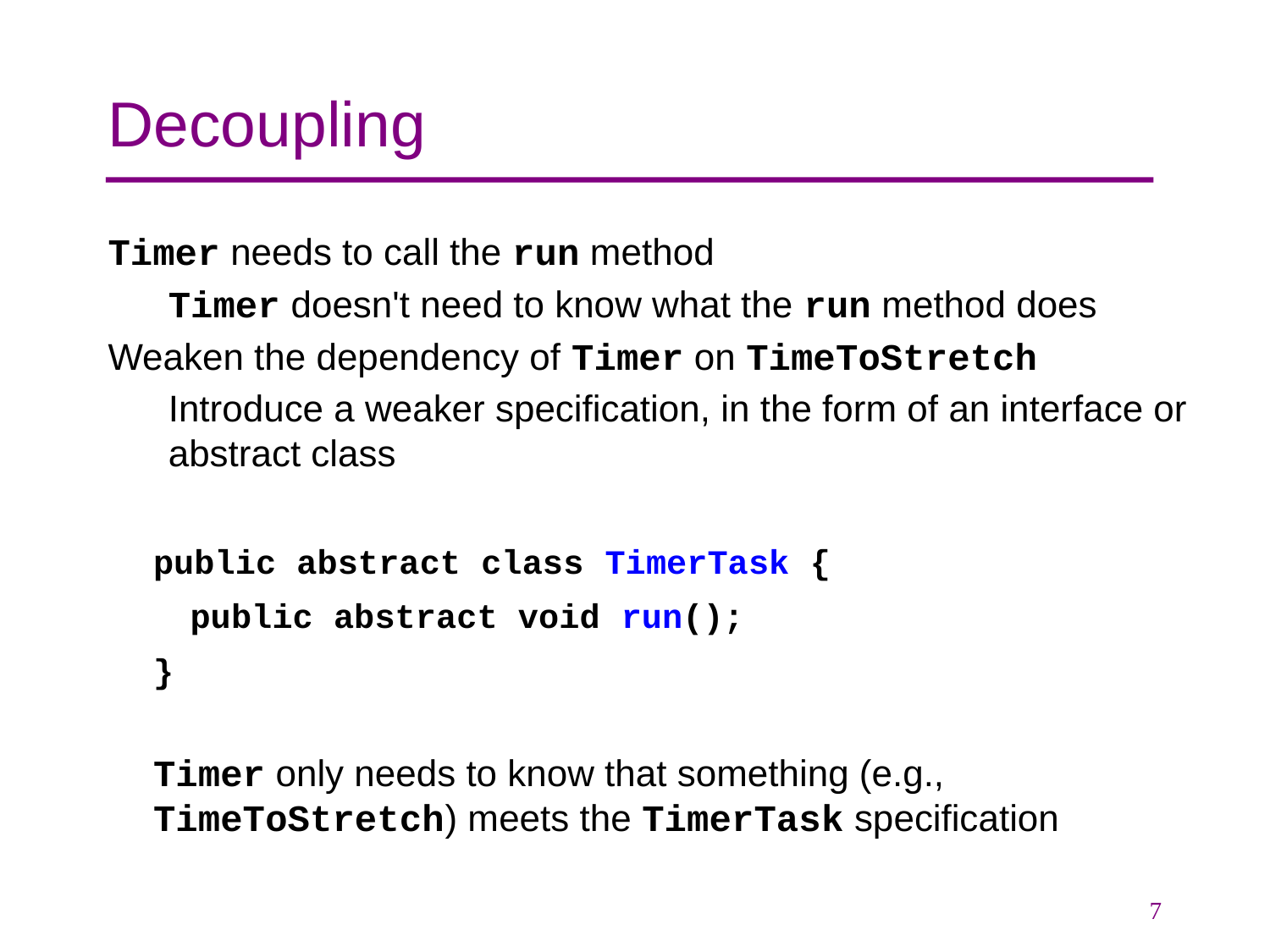

# Decoupling
Timer needs to call the run method
Timer doesn't need to know what the run method does
Weaken the dependency of Timer on TimeToStretch
Introduce a weaker specification, in the form of an interface or abstract class

	public abstract class TimerTask {
    public abstract void run();
	}

	Timer only needs to know that something (e.g., TimeToStretch) meets the TimerTask specification
7